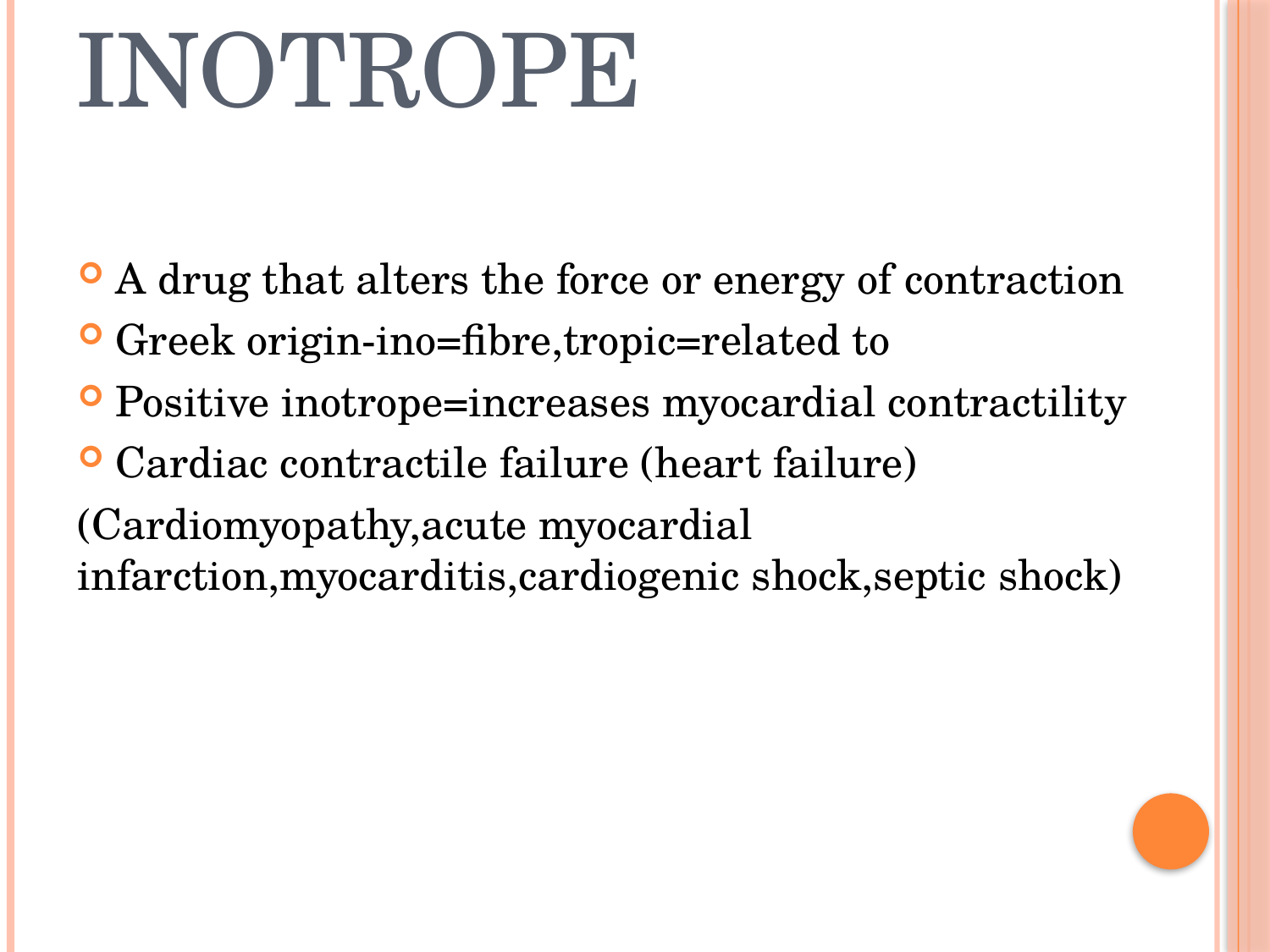

# Inotrope

A drug that alters the force or energy of contraction
Greek origin-ino=fibre,tropic=related to
Positive inotrope=increases myocardial contractility
Cardiac contractile failure (heart failure)
(Cardiomyopathy,acute myocardial infarction,myocarditis,cardiogenic shock,septic shock)